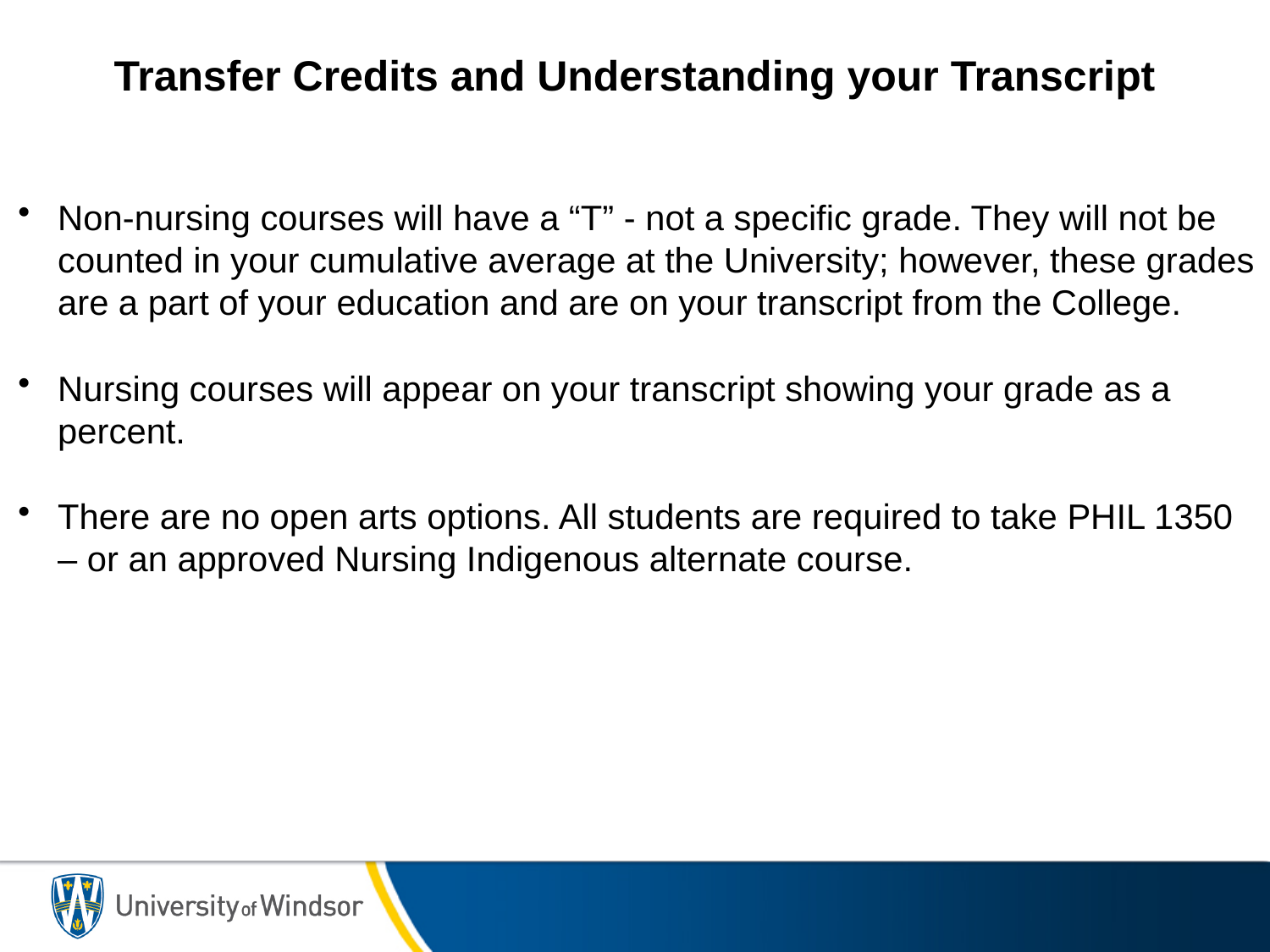

# Transfer Credits and Understanding your Transcript

Non-nursing courses will have a “T” - not a specific grade. They will not be counted in your cumulative average at the University; however, these grades are a part of your education and are on your transcript from the College.

Nursing courses will appear on your transcript showing your grade as a percent.

There are no open arts options. All students are required to take PHIL 1350 – or an approved Nursing Indigenous alternate course.